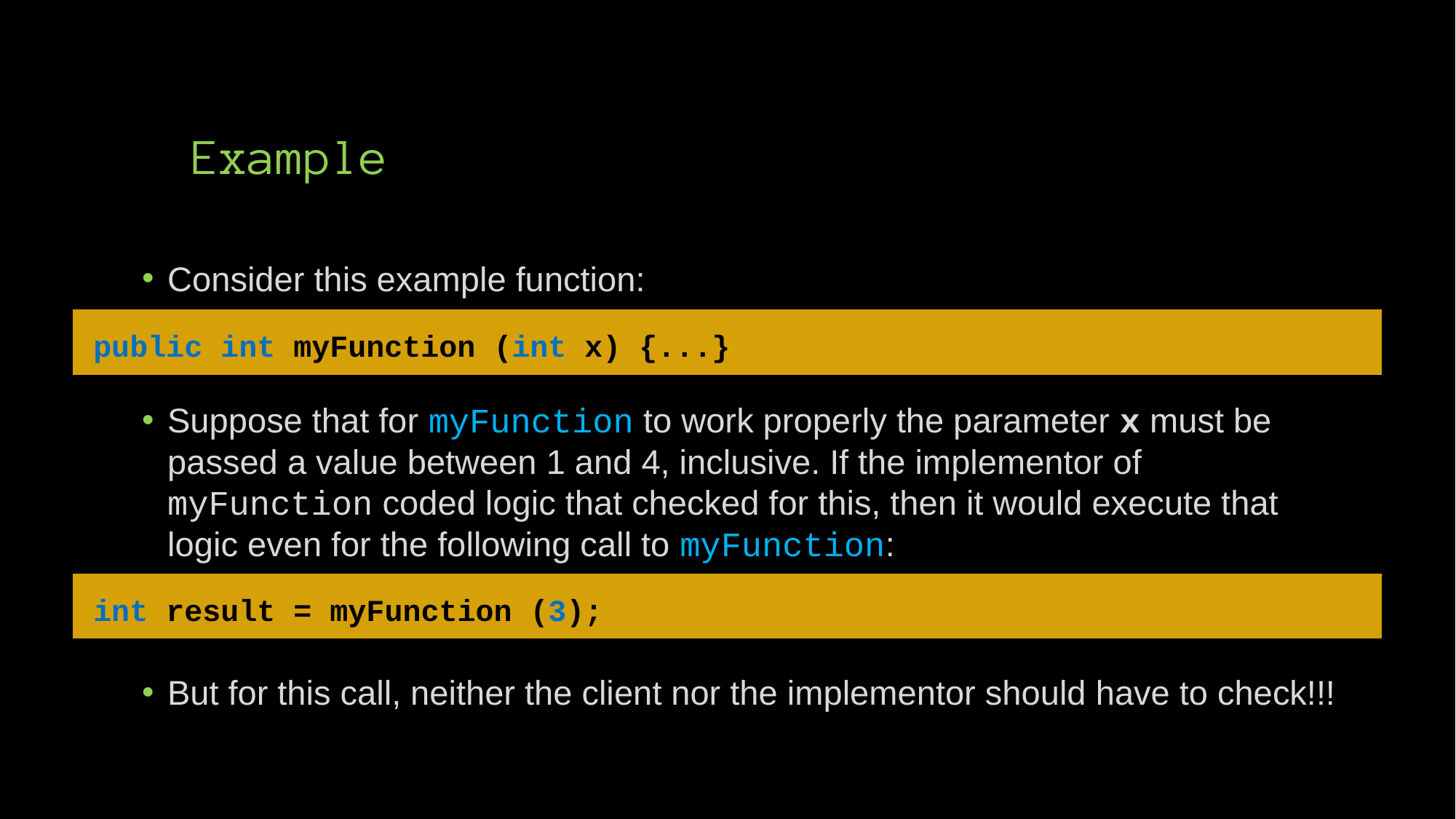

# Example
Consider this example function:

Suppose that for myFunction to work properly the parameter x must be passed a value between 1 and 4, inclusive. If the implementor of myFunction coded logic that checked for this, then it would execute that logic even for the following call to myFunction:

But for this call, neither the client nor the implementor should have to check!!!
public int myFunction (int x) {...}
int result = myFunction (3);